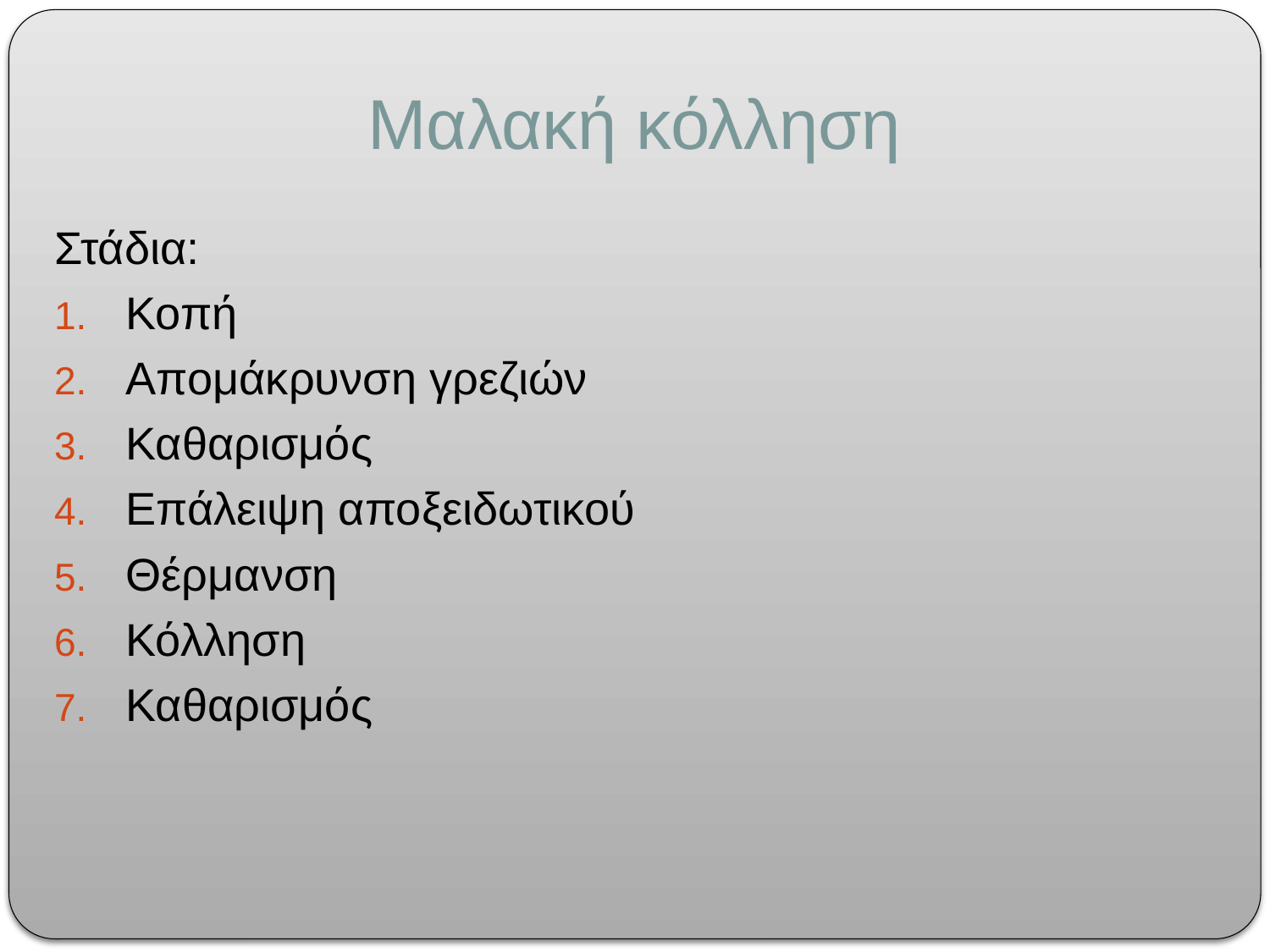

# Μαλακή κόλληση
Στάδια:
Κοπή
Απομάκρυνση γρεζιών
Καθαρισμός
Επάλειψη αποξειδωτικού
Θέρμανση
Κόλληση
Καθαρισμός